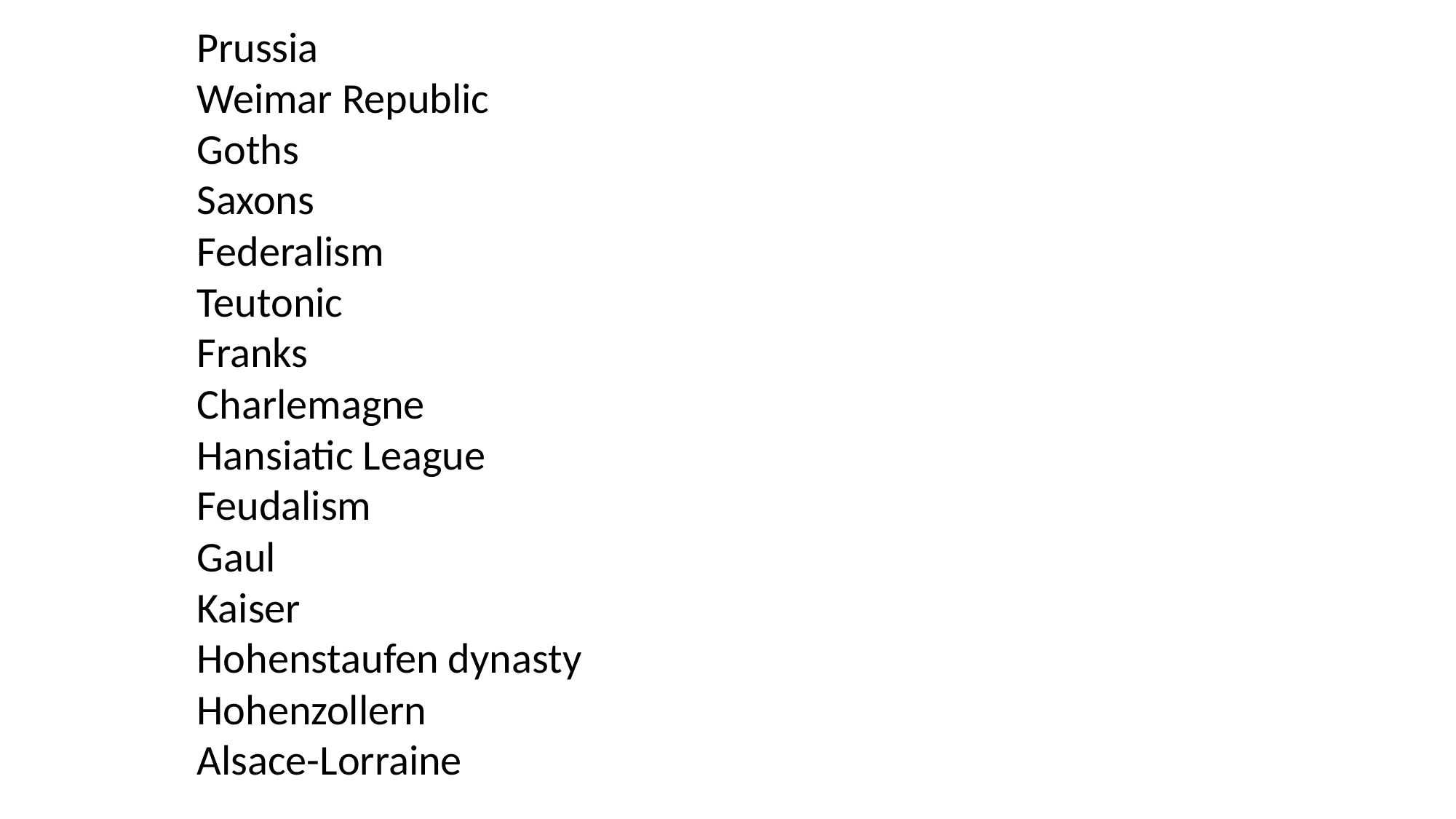

Prussia
Weimar Republic
Goths
Saxons
Federalism
Teutonic
Franks
Charlemagne
Hansiatic League
Feudalism
Gaul
Kaiser
Hohenstaufen dynasty
Hohenzollern
Alsace-Lorraine